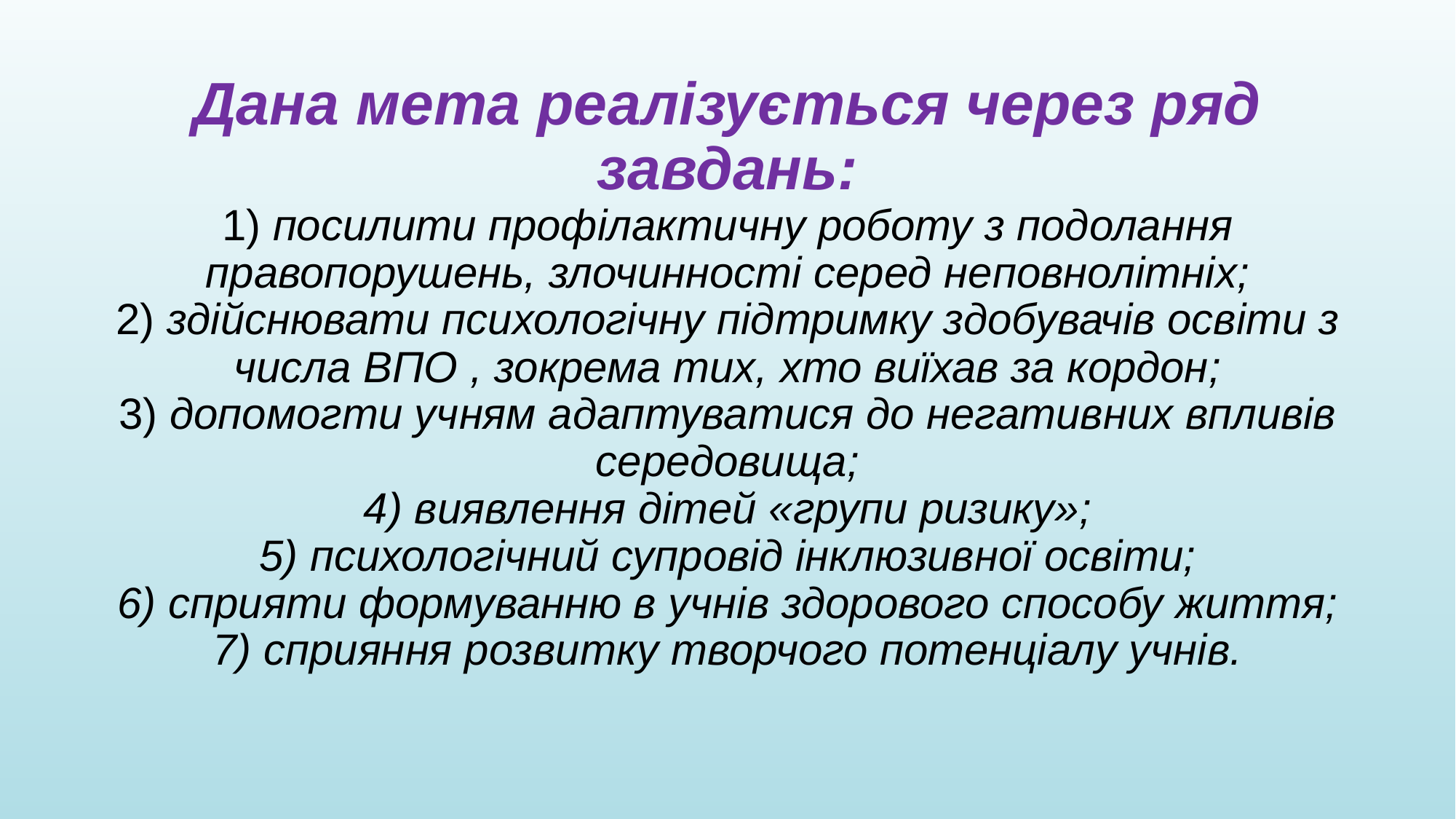

# Дана мета реалізується через ряд завдань: 1) посилити профілактичну роботу з подолання правопорушень, злочинності серед неповнолітніх; 2) здійснювати психологічну підтримку здобувачів освіти з числа ВПО , зокрема тих, хто виїхав за кордон; 3) допомогти учням адаптуватися до негативних впливів середовища; 4) виявлення дітей «групи ризику»; 5) психологічний супровід інклюзивної освіти; 6) сприяти формуванню в учнів здорового способу життя; 7) сприяння розвитку творчого потенціалу учнів.